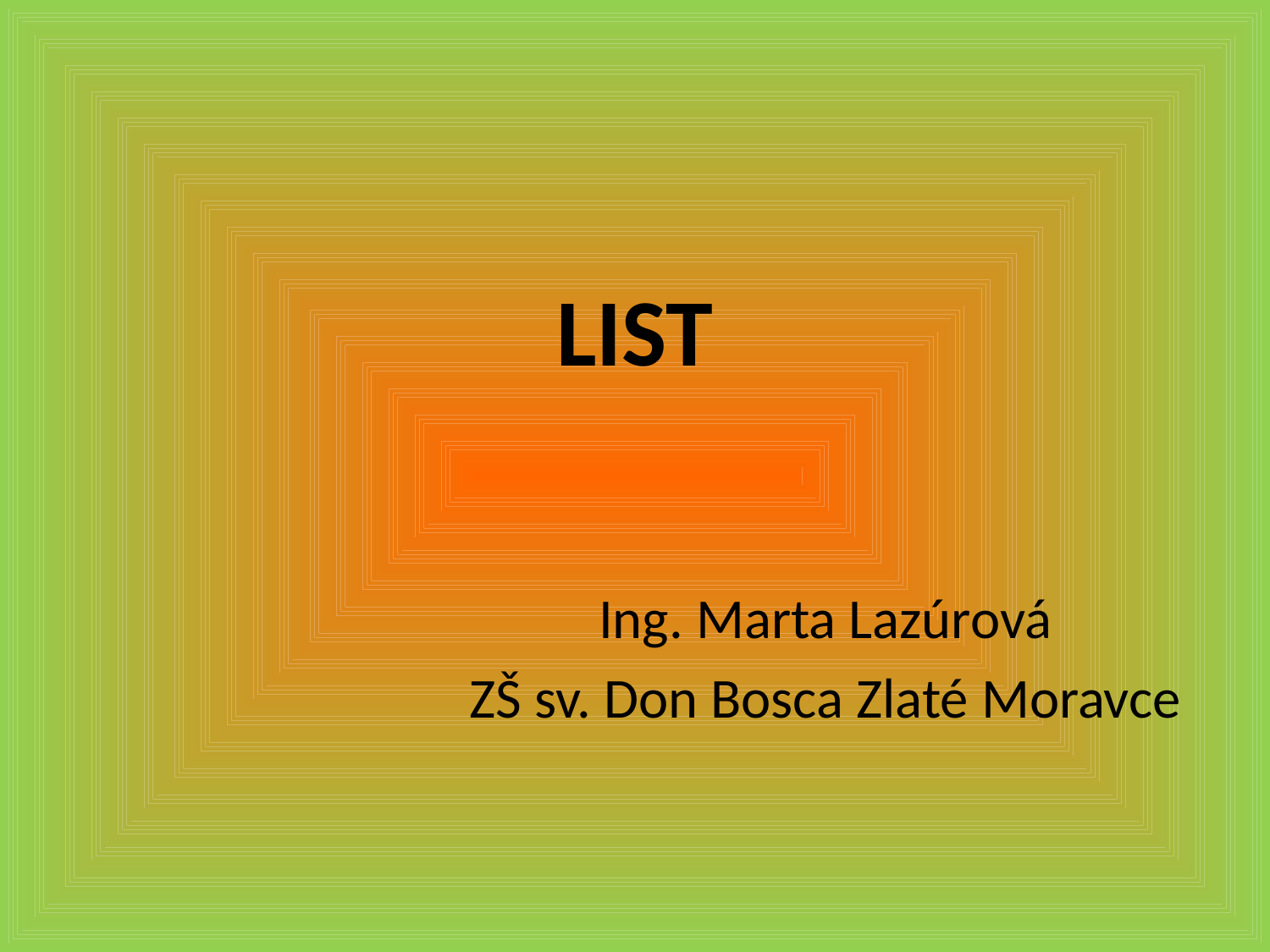

# LIST
Ing. Marta Lazúrová
ZŠ sv. Don Bosca Zlaté Moravce